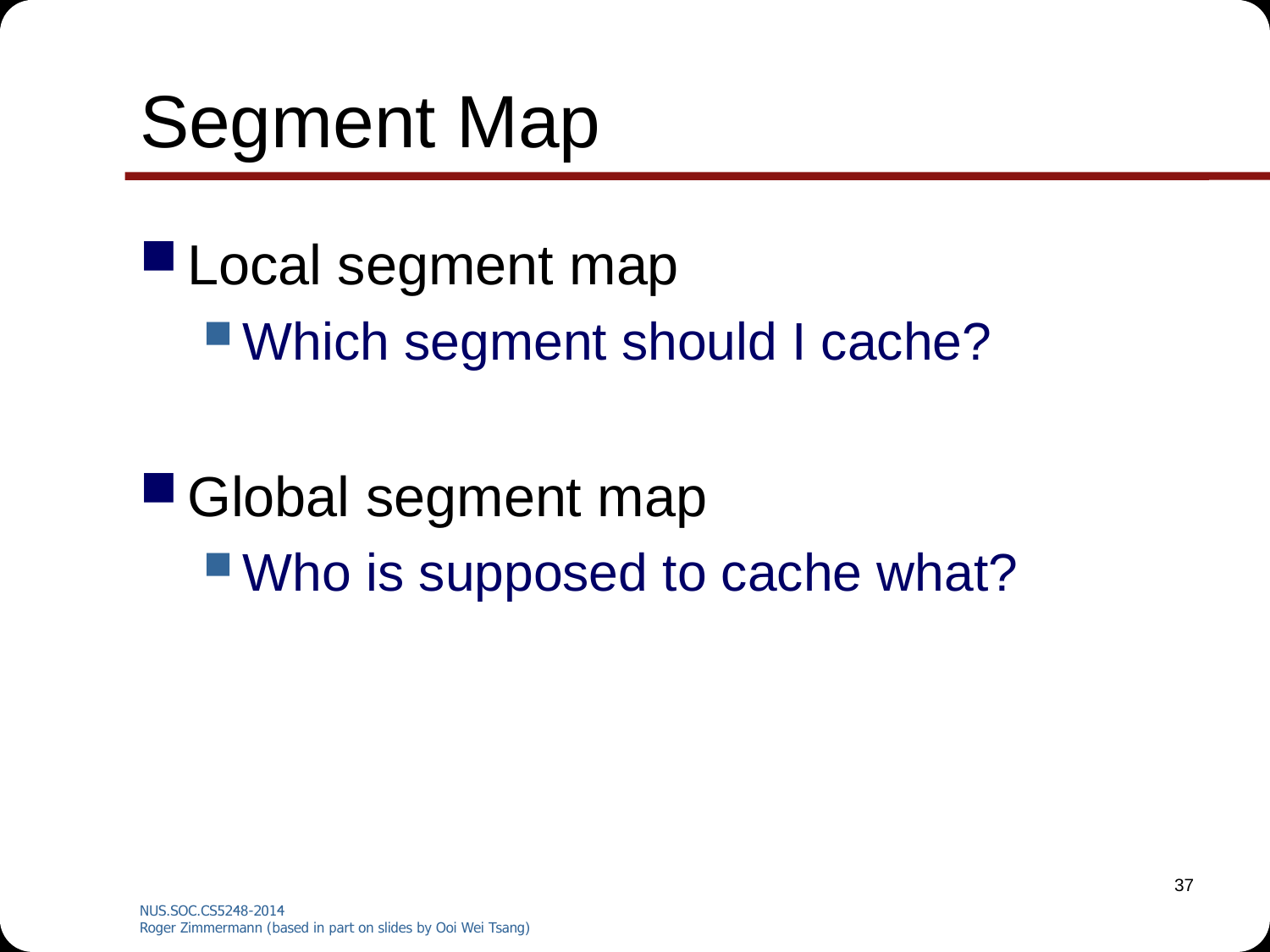

# Segment Map
Local segment map
Which segment should I cache?

Global segment map
Who is supposed to cache what?

37
NUS.SOC.CS5248-2014
Roger Zimmermann (based in part on slides by Ooi Wei Tsang)